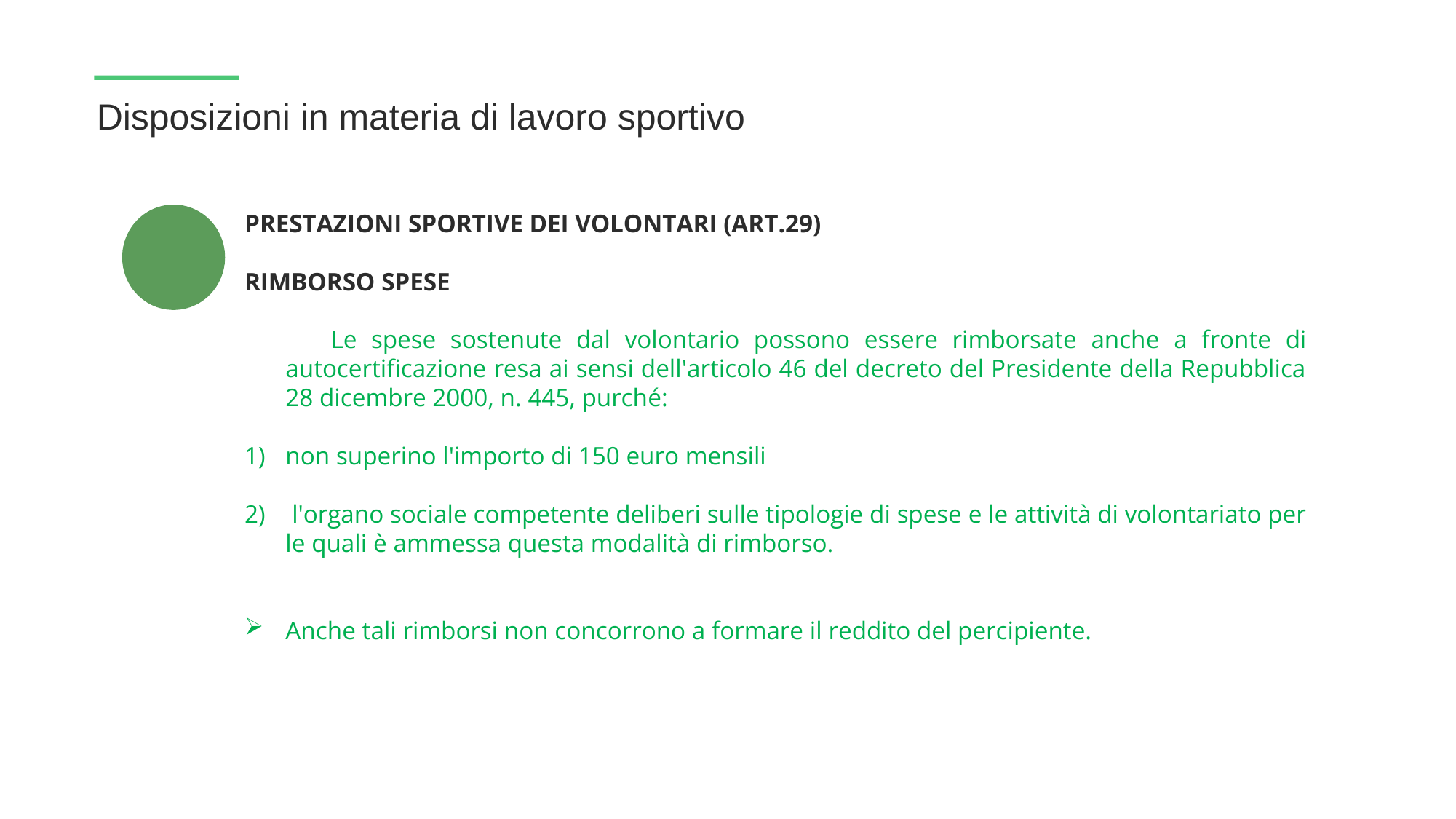

Disposizioni in materia di lavoro sportivo

PRESTAZIONI SPORTIVE DEI VOLONTARI (ART.29)

RIMBORSO SPESE

      Le spese sostenute dal volontario possono essere rimborsate anche a fronte di autocertificazione resa ai sensi dell'articolo 46 del decreto del Presidente della Repubblica 28 dicembre 2000, n. 445, purché:

non superino l'importo di 150 euro mensili

 l'organo sociale competente deliberi sulle tipologie di spese e le attività di volontariato per le quali è ammessa questa modalità di rimborso.

Anche tali rimborsi non concorrono a formare il reddito del percipiente.

 ”